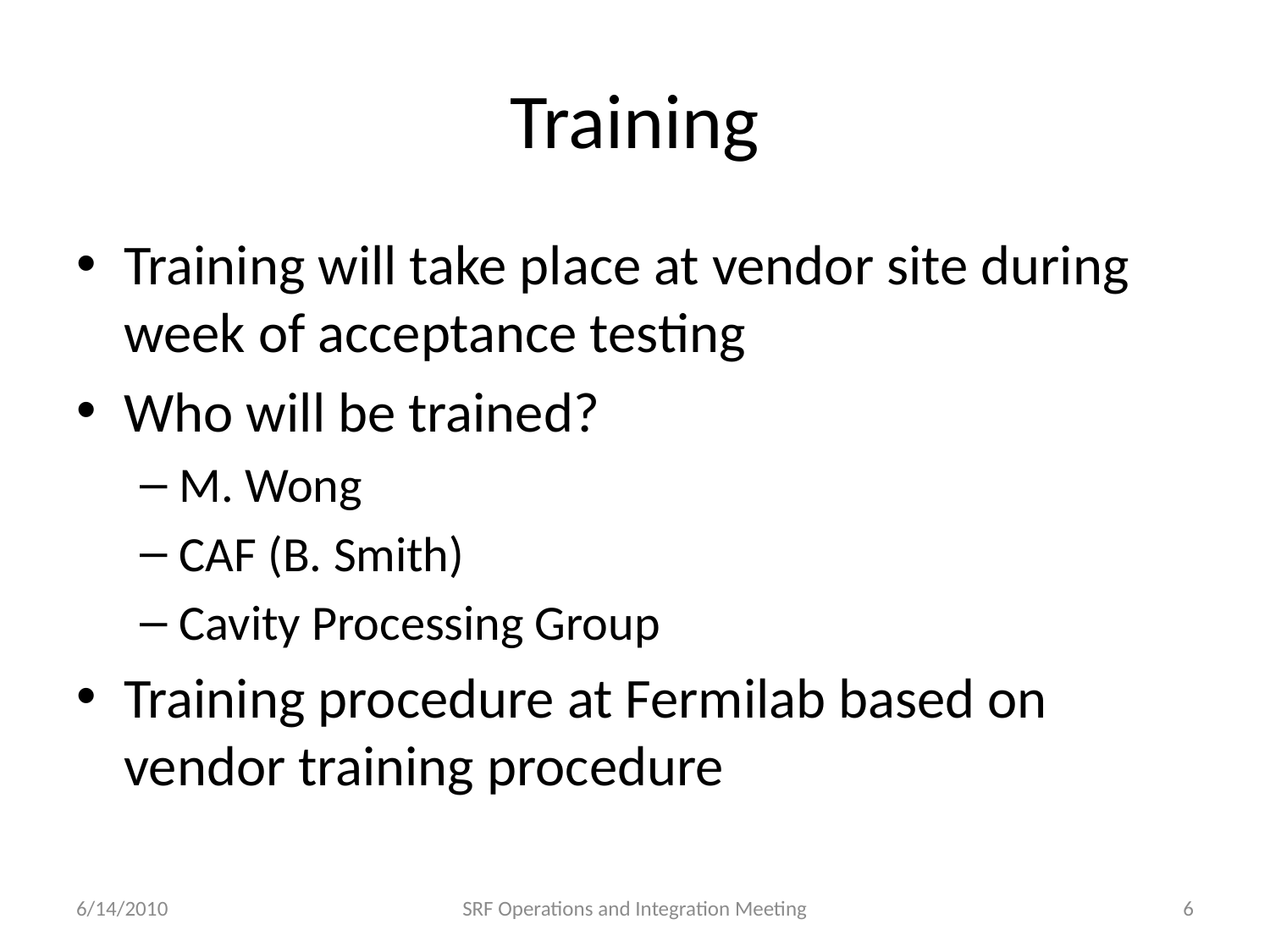

# Training
Training will take place at vendor site during week of acceptance testing
Who will be trained?
M. Wong
CAF (B. Smith)
Cavity Processing Group
Training procedure at Fermilab based on vendor training procedure
6/14/2010
SRF Operations and Integration Meeting
6